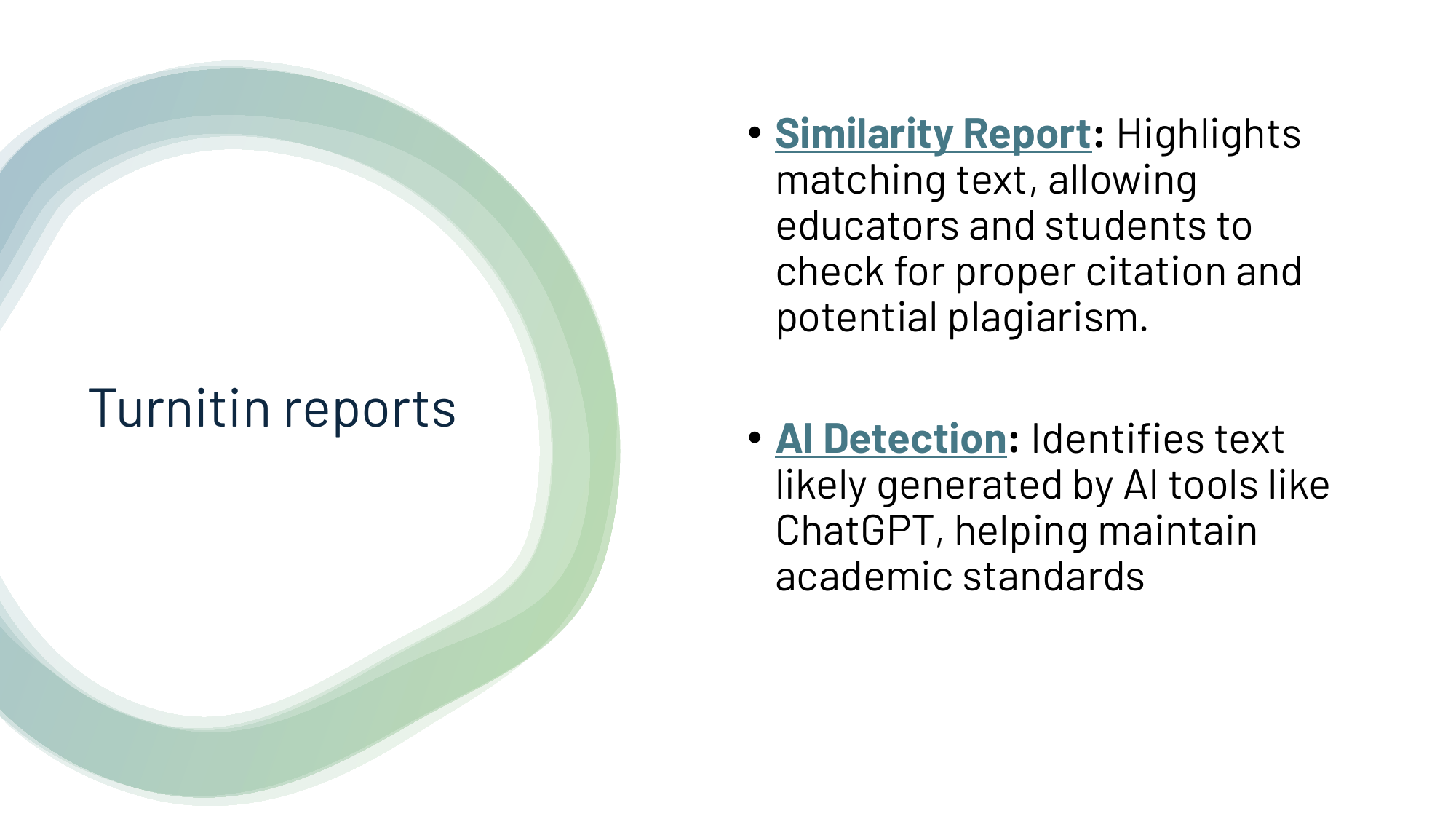

Similarity Report: Highlights matching text, allowing educators and students to check for proper citation and potential plagiarism.

AI Detection: Identifies text likely generated by AI tools like ChatGPT, helping maintain academic standards

# Turnitin reports